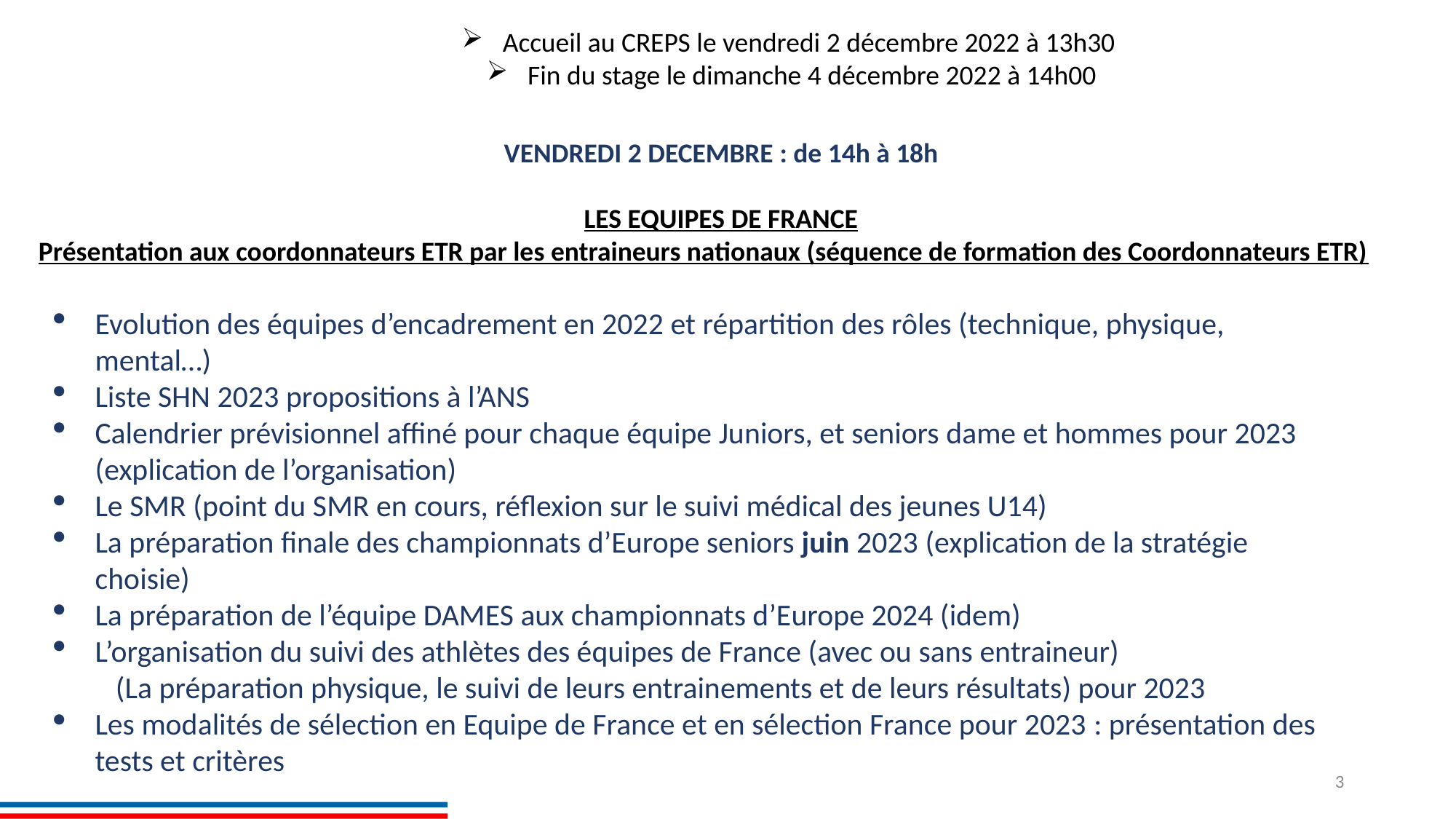

Accueil au CREPS le vendredi 2 décembre 2022 à 13h30
Fin du stage le dimanche 4 décembre 2022 à 14h00
#
VENDREDI 2 DECEMBRE : de 14h à 18h

LES EQUIPES DE FRANCE
Présentation aux coordonnateurs ETR par les entraineurs nationaux (séquence de formation des Coordonnateurs ETR)
Evolution des équipes d’encadrement en 2022 et répartition des rôles (technique, physique, mental…)
Liste SHN 2023 propositions à l’ANS
Calendrier prévisionnel affiné pour chaque équipe Juniors, et seniors dame et hommes pour 2023 (explication de l’organisation)
Le SMR (point du SMR en cours, réflexion sur le suivi médical des jeunes U14)
La préparation finale des championnats d’Europe seniors juin 2023 (explication de la stratégie choisie)
La préparation de l’équipe DAMES aux championnats d’Europe 2024 (idem)
L’organisation du suivi des athlètes des équipes de France (avec ou sans entraineur)
 (La préparation physique, le suivi de leurs entrainements et de leurs résultats) pour 2023
Les modalités de sélection en Equipe de France et en sélection France pour 2023 : présentation des tests et critères
3